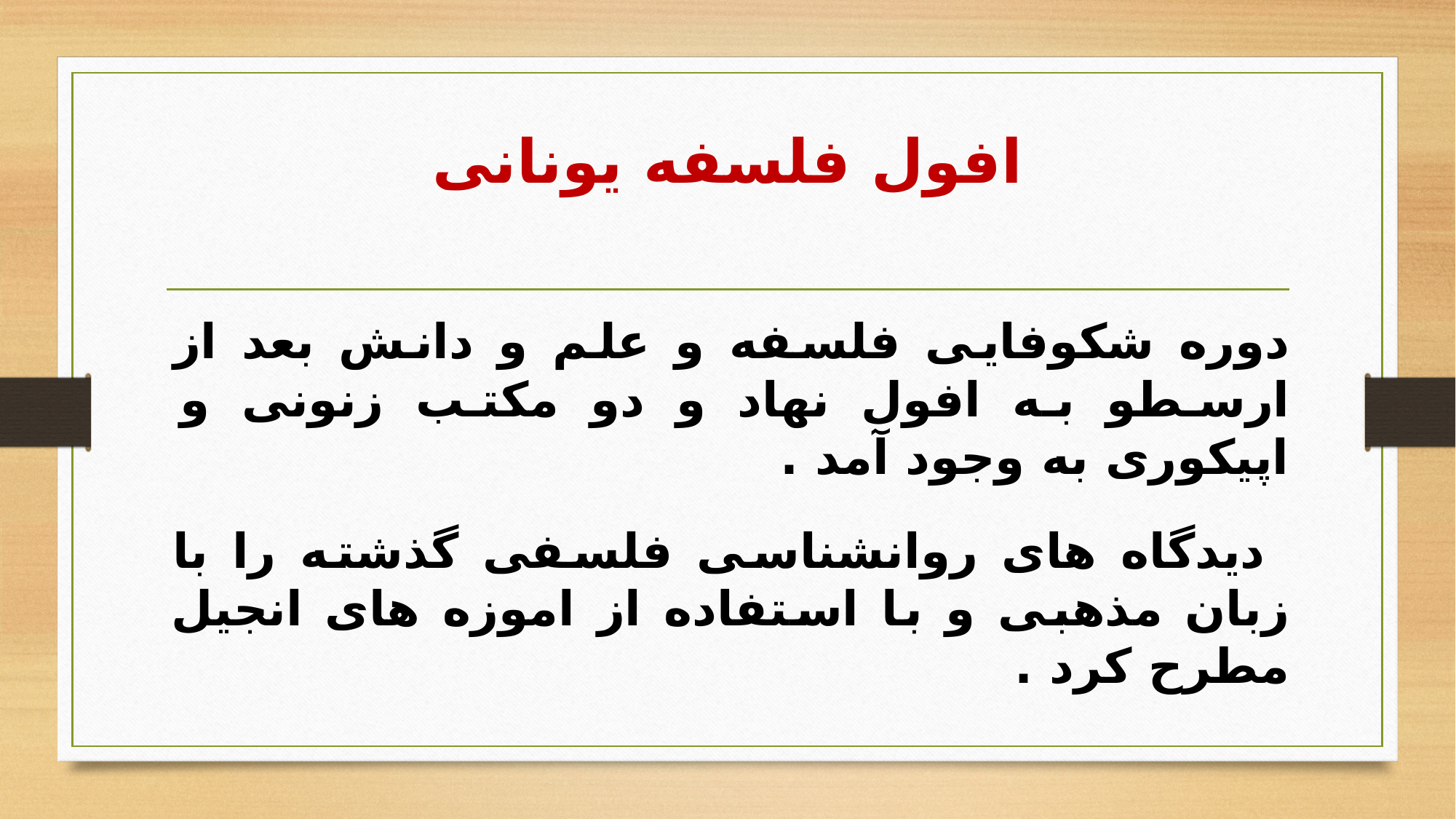

# افول فلسفه یونانی
دوره شکوفایی فلسفه و علم و دانش بعد از ارسطو به افول نهاد و دو مکتب زنونی و اپیکوری به وجود آمد .
 دیدگاه های روانشناسی فلسفی گذشته را با زبان مذهبی و با استفاده از اموزه های انجیل مطرح کرد .